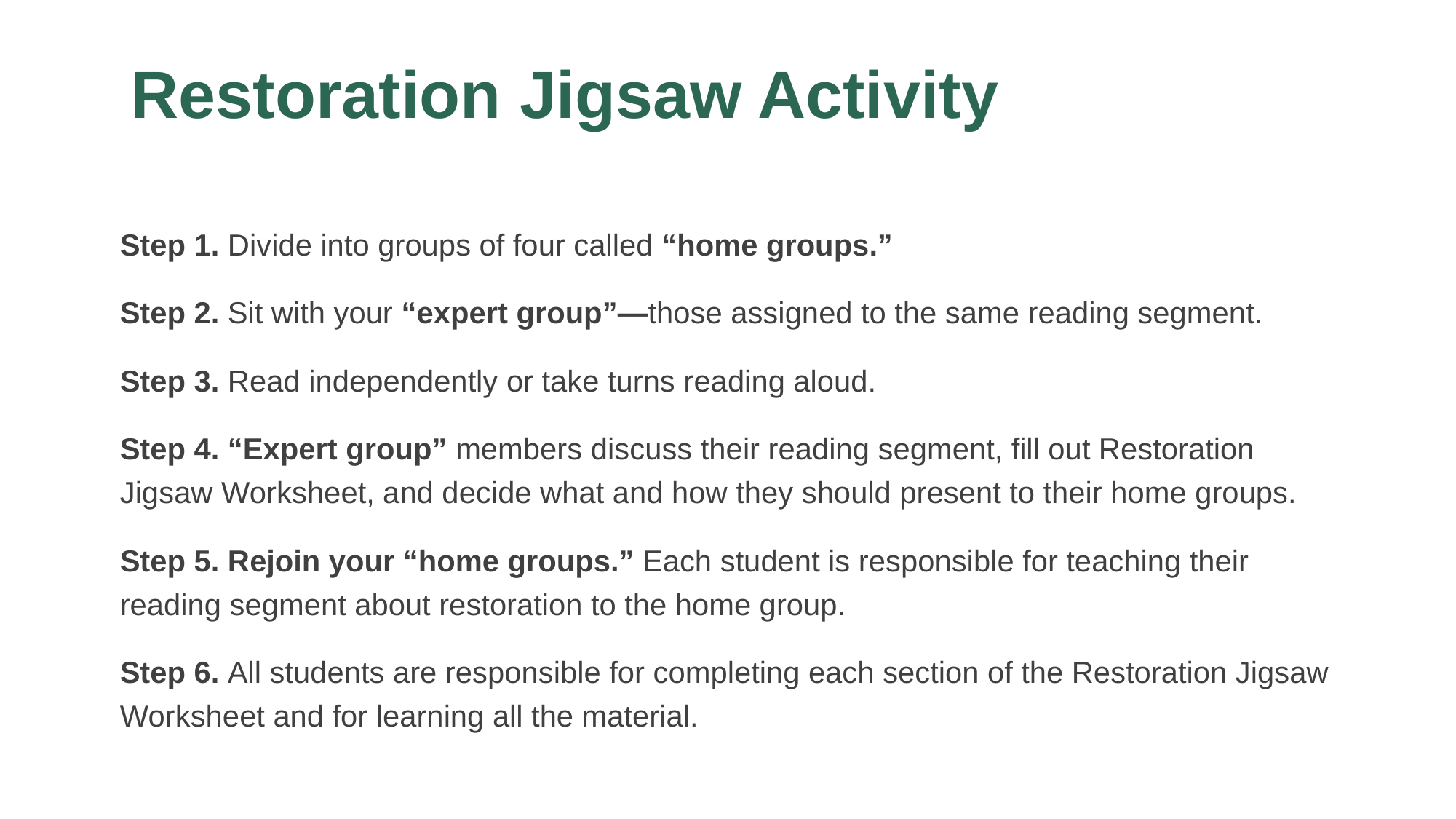

# Restoration Jigsaw Activity
Step 1. Divide into groups of four called “home groups.”
Step 2. Sit with your “expert group”—those assigned to the same reading segment.
Step 3. Read independently or take turns reading aloud.
Step 4. “Expert group” members discuss their reading segment, fill out Restoration Jigsaw Worksheet, and decide what and how they should present to their home groups.
Step 5. Rejoin your “home groups.” Each student is responsible for teaching their reading segment about restoration to the home group.
Step 6. All students are responsible for completing each section of the Restoration Jigsaw Worksheet and for learning all the material.